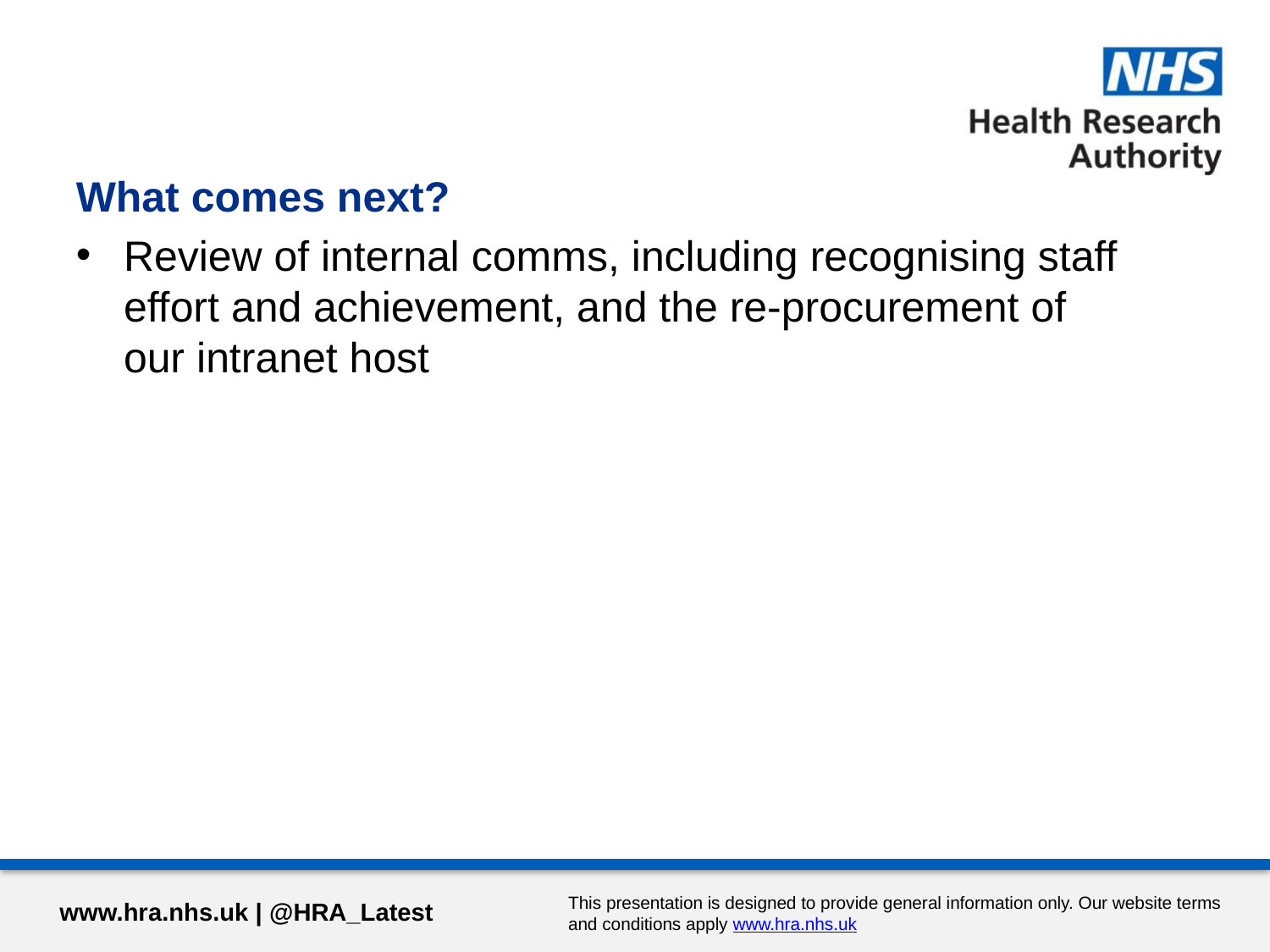

What comes next?
Review of internal comms, including recognising staff effort and achievement, and the re-procurement of our intranet host